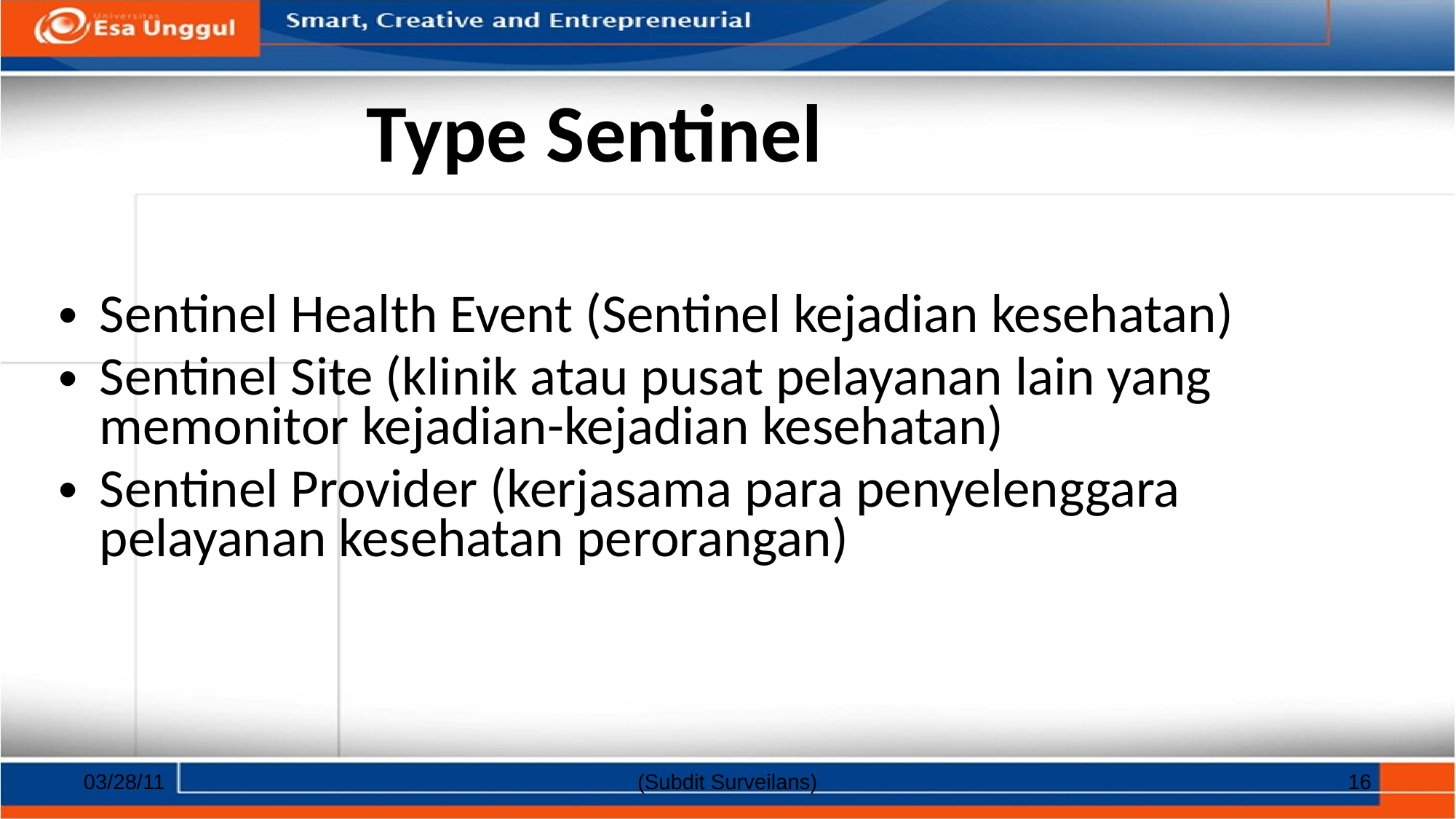

# Type Sentinel
Sentinel Health Event (Sentinel kejadian kesehatan)
Sentinel Site (klinik atau pusat pelayanan lain yang memonitor kejadian-kejadian kesehatan)
Sentinel Provider (kerjasama para penyelenggara pelayanan kesehatan perorangan)
03/28/11
(Subdit Surveilans)
16